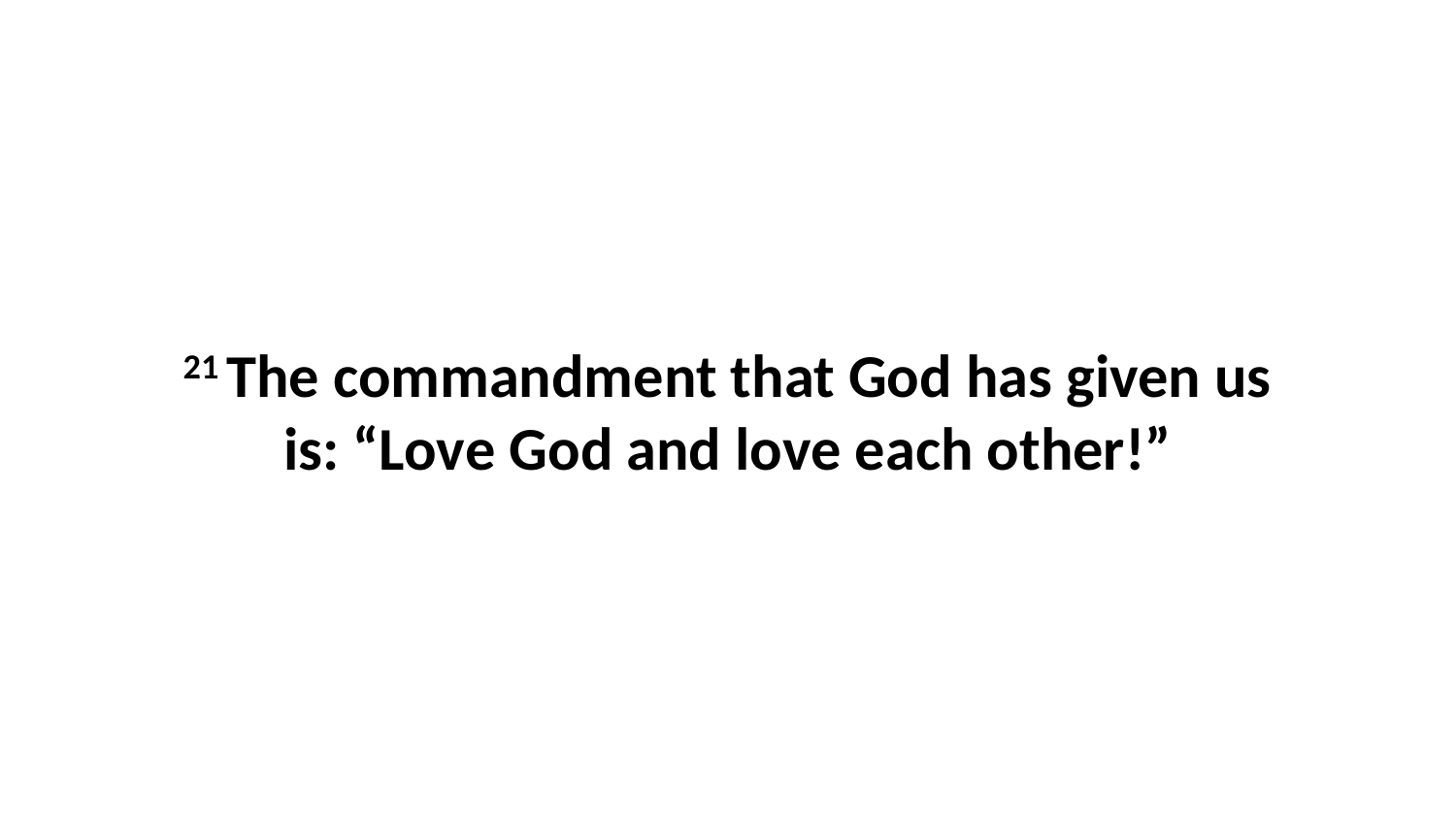

21 The commandment that God has given us is: “Love God and love each other!”